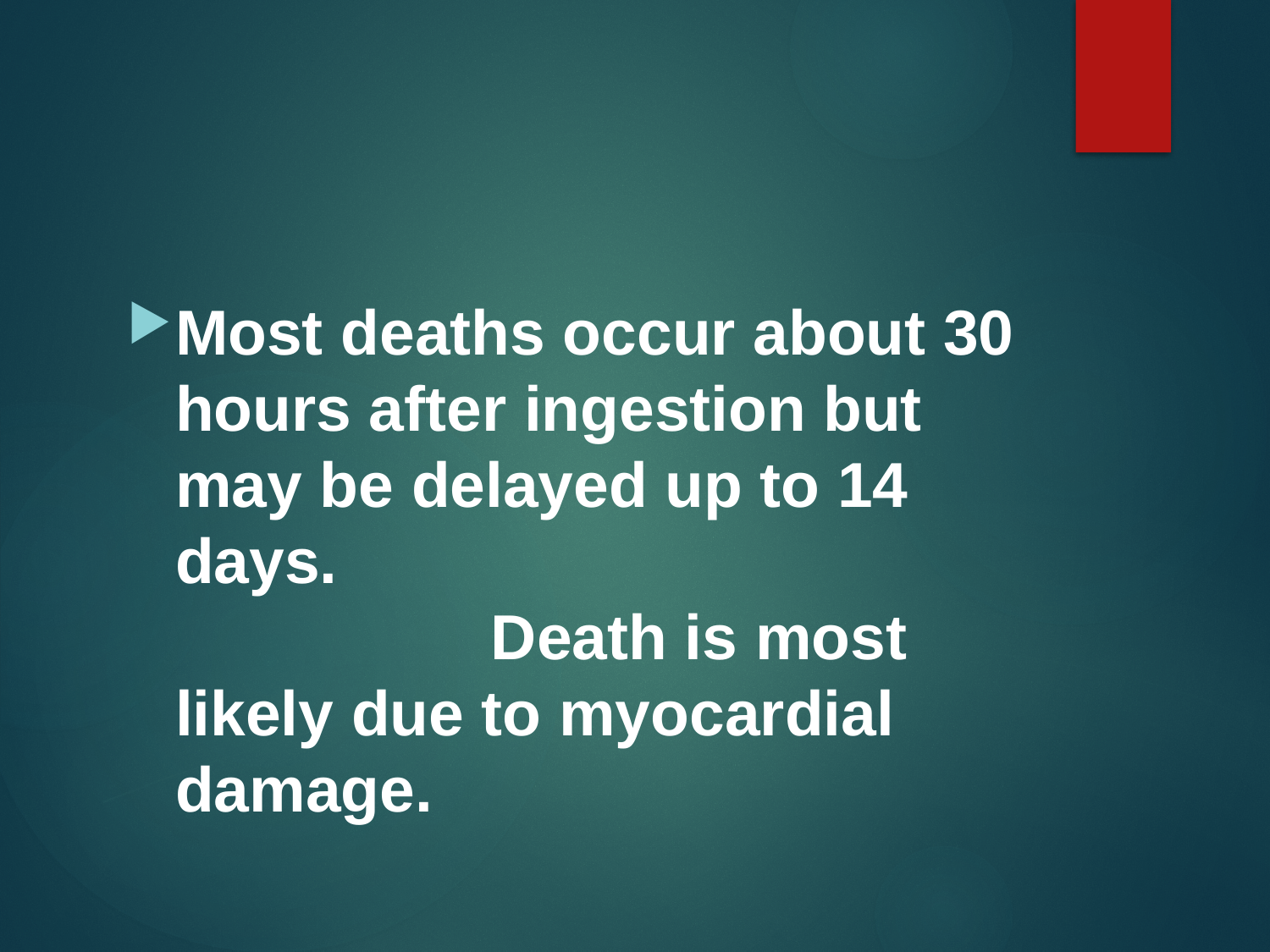

#
Most deaths occur about 30 hours after ingestion but may be delayed up to 14 days.                                                          Death is most likely due to myocardial damage.